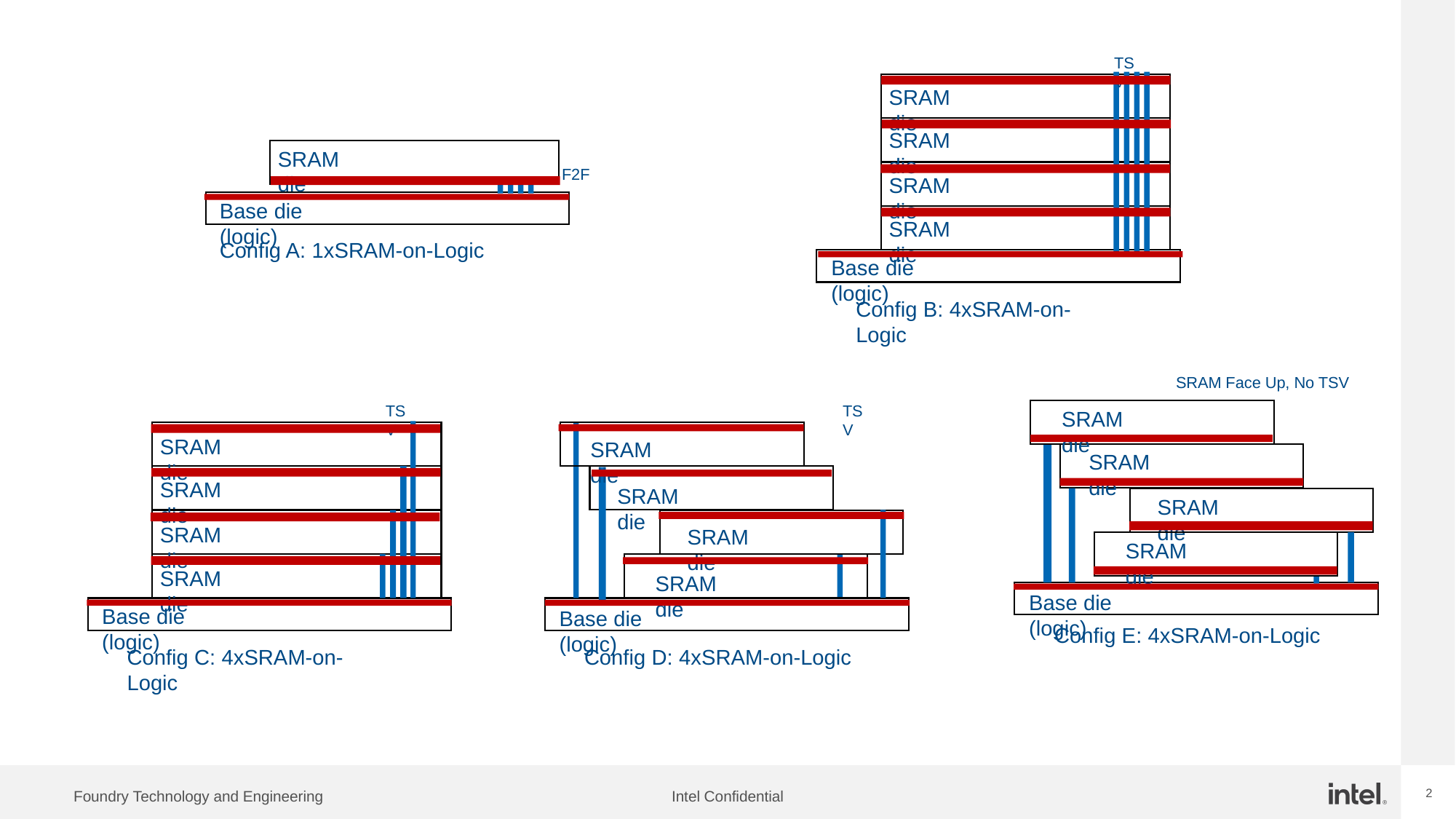

TSV

SRAM die

SRAM die

SRAM die

SRAM die

Base die (logic)
Config B: 4xSRAM-on-Logic

SRAM die
F2F

Base die (logic)
Config A: 1xSRAM-on-Logic

SRAM Face Up, No TSV

SRAM die

SRAM die

SRAM die

SRAM die

Base die (logic)
Config E: 4xSRAM-on-Logic
TSV

SRAM die

SRAM die

SRAM die

SRAM die

Base die (logic)
Config C: 4xSRAM-on-Logic
TSV

SRAM die

SRAM die

SRAM die

SRAM die

Base die (logic)
Config D: 4xSRAM-on-Logic